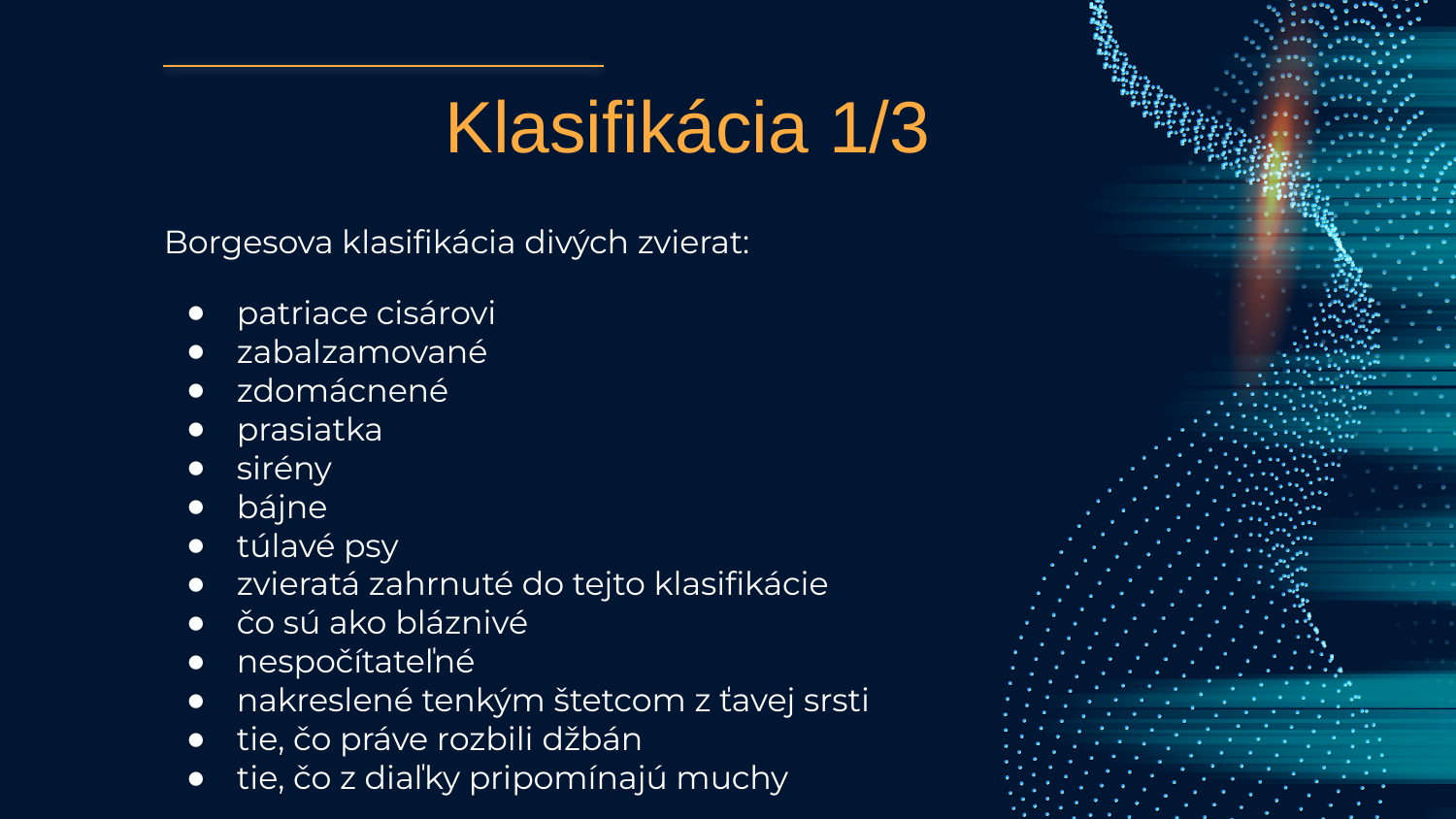

# Klasifikácia 1/3
Borgesova klasifikácia divých zvierat:
patriace cisárovi
zabalzamované
zdomácnené
prasiatka
sirény
bájne
túlavé psy
zvieratá zahrnuté do tejto klasifikácie
čo sú ako bláznivé
nespočítateľné
nakreslené tenkým štetcom z ťavej srsti
tie, čo práve rozbili džbán
tie, čo z diaľky pripomínajú muchy